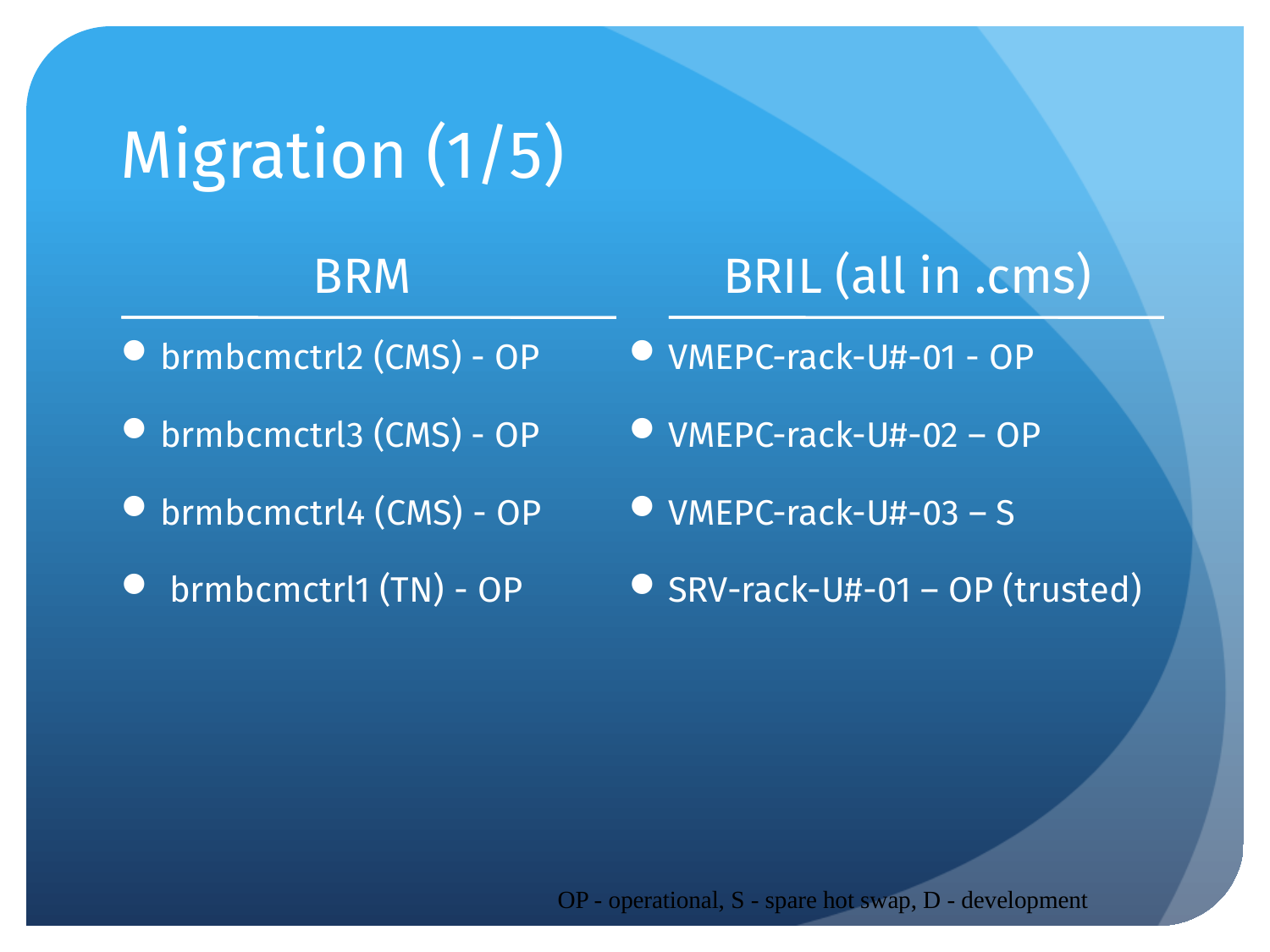

# Migration (1/5)
BRM
BRIL (all in .cms)
brmbcmctrl2 (CMS) - OP
brmbcmctrl3 (CMS) - OP
brmbcmctrl4 (CMS) - OP
 brmbcmctrl1 (TN) - OP
VMEPC-rack-U#-01 - OP
VMEPC-rack-U#-02 – OP
VMEPC-rack-U#-03 – S
SRV-rack-U#-01 – OP (trusted)
OP - operational, S - spare hot swap, D - development